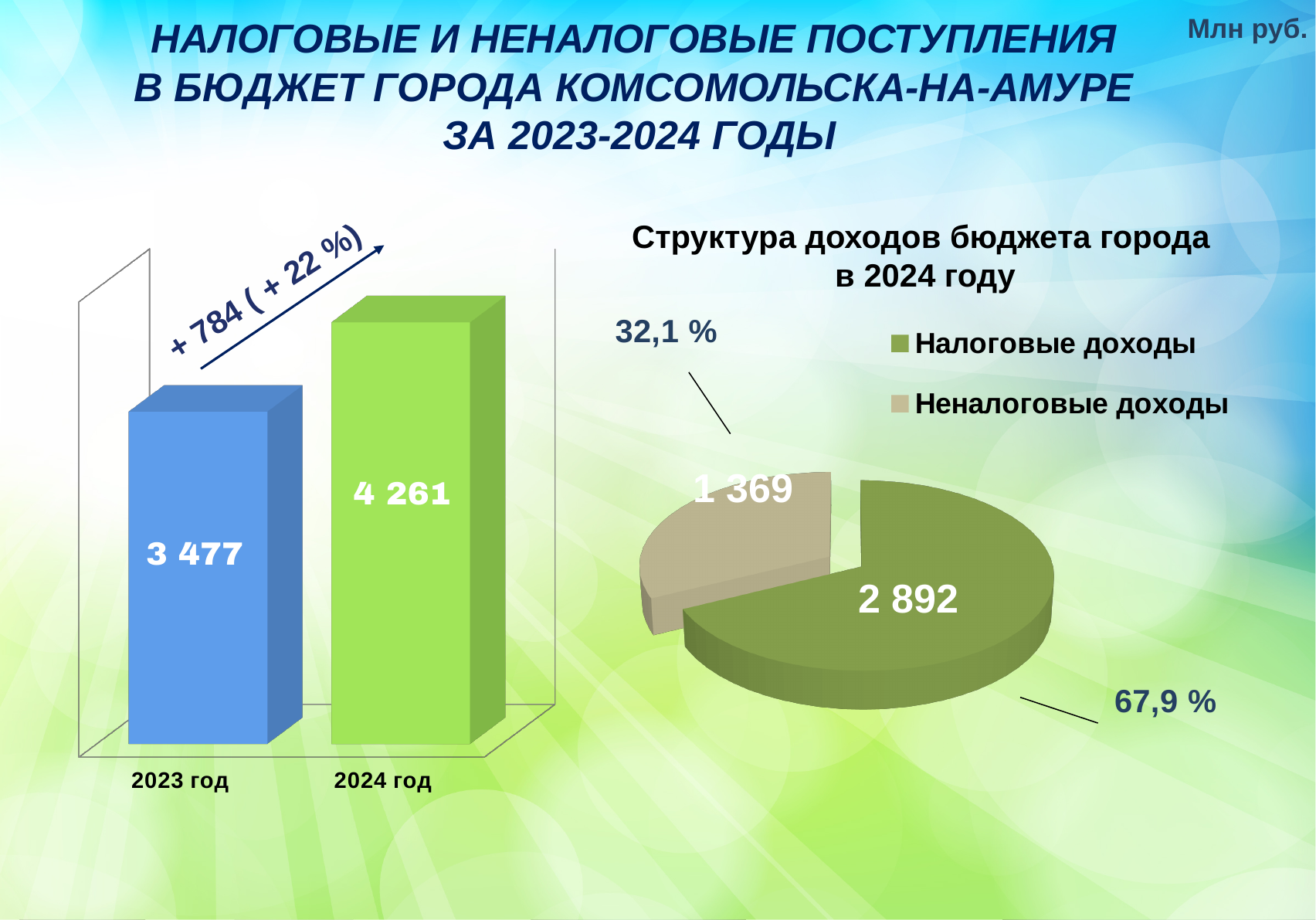

Млн руб.
НАЛОГОВЫЕ И НЕНАЛОГОВЫЕ ПОСТУПЛЕНИЯ
В БЮДЖЕТ ГОРОДА КОМСОМОЛЬСКА-НА-АМУРЕ
ЗА 2023-2024 ГОДЫ

[unsupported chart]

Структура доходов бюджета города
в 2024 году
+ 784 ( + 22 %)

[unsupported chart]

1 369
2 892